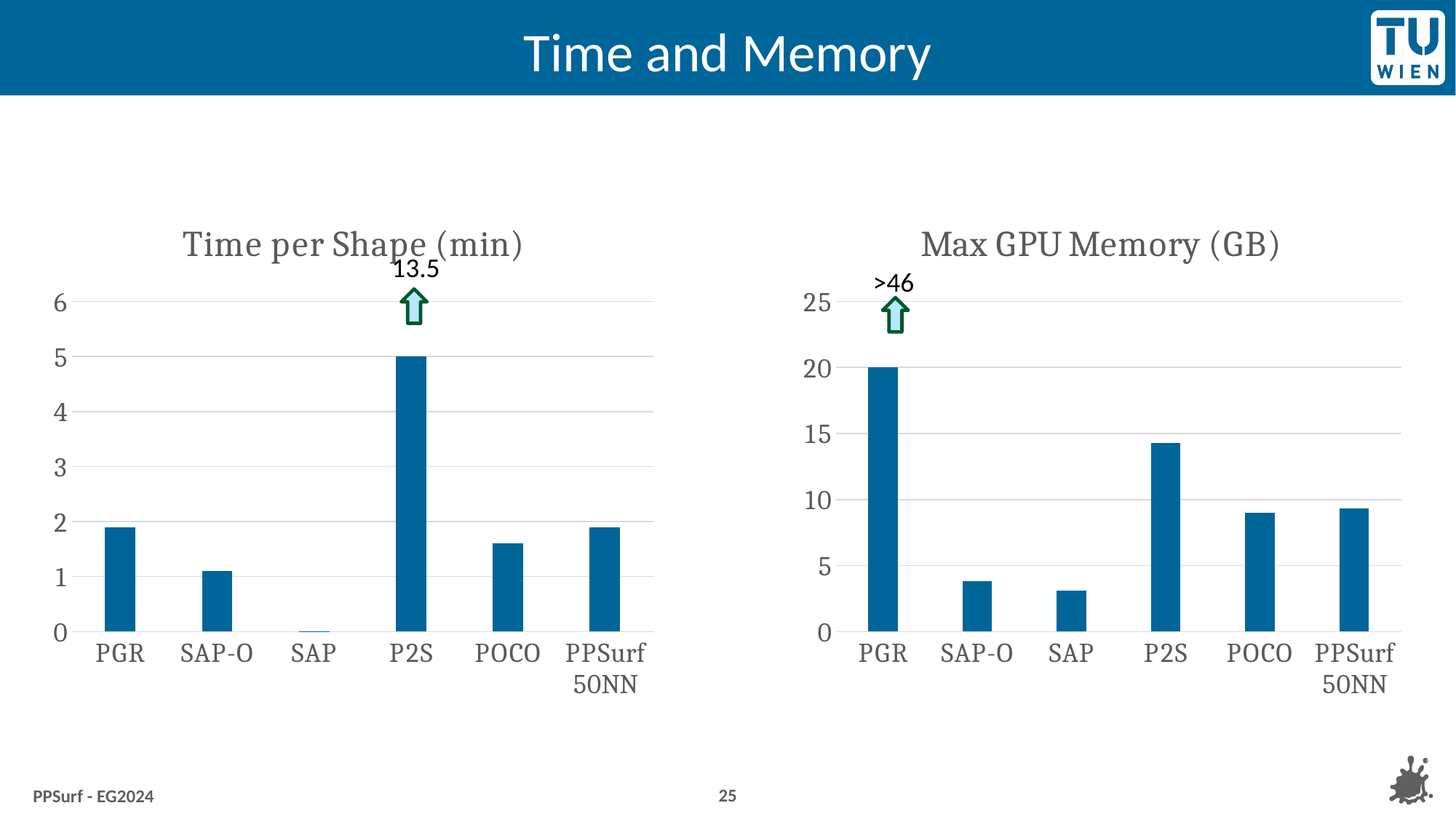

# Time and Memory

### Chart:

| Category | Time per Shape (min) |
|---|---|
| PGR | 1.9 |
| SAP-O | 1.1 |
| SAP | 0.01 |
| P2S | 5.0 |
| POCO | 1.6 |
| PPSurf 50NN | 1.9 |

### Chart: Max GPU Memory (GB)

| Category | Max GPU Memory (GB) |
|---|---|
| PGR | 20.0 |
| SAP-O | 3.8 |
| SAP | 3.1 |
| P2S | 14.3 |
| POCO | 9.0 |
| PPSurf 50NN | 9.3 |
13.5
>46

25
PPSurf - EG2024